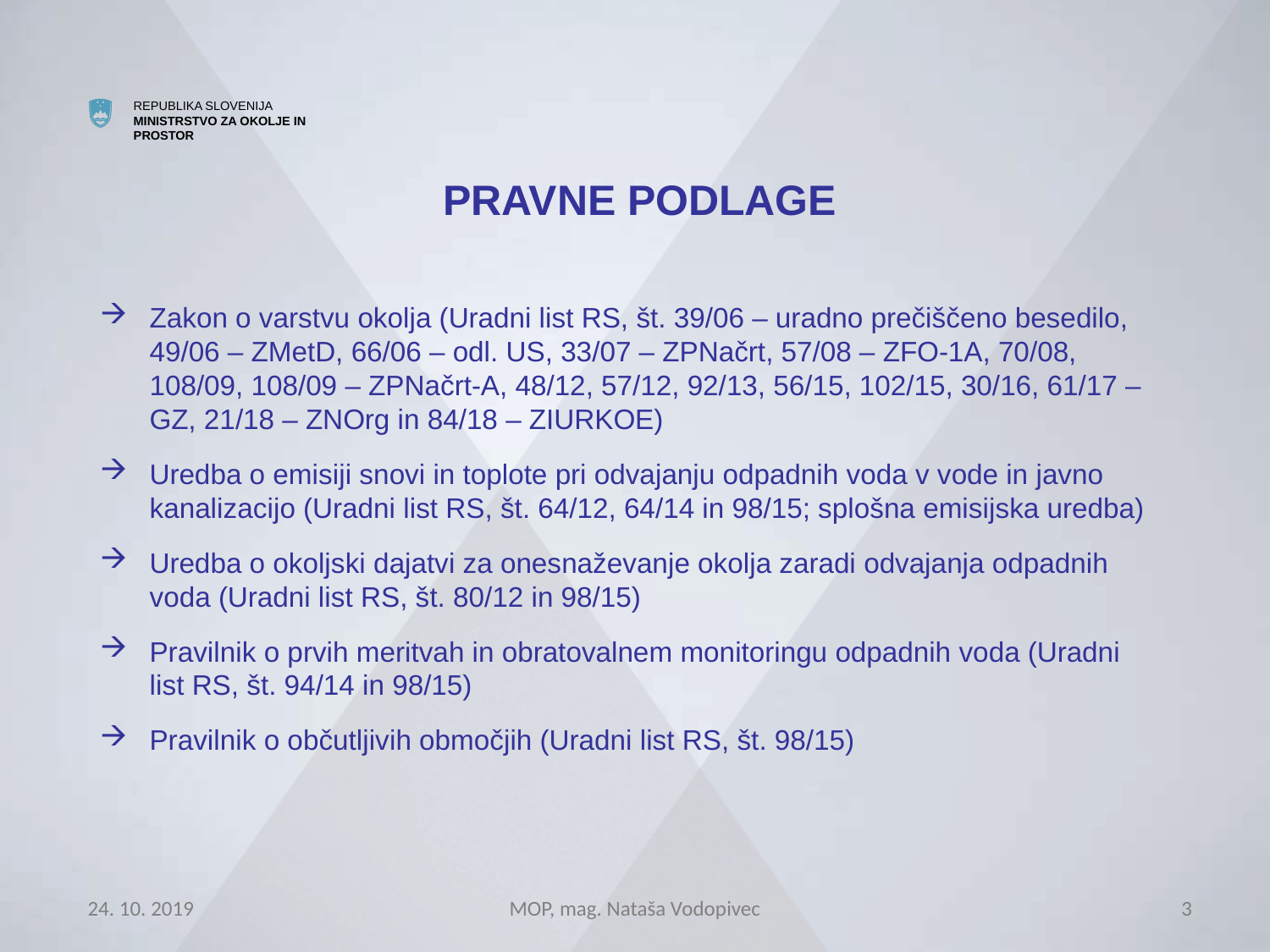

# PRAVNE PODLAGE

Zakon o varstvu okolja (Uradni list RS, št. 39/06 – uradno prečiščeno besedilo, 49/06 – ZMetD, 66/06 – odl. US, 33/07 – ZPNačrt, 57/08 – ZFO-1A, 70/08, 108/09, 108/09 – ZPNačrt-A, 48/12, 57/12, 92/13, 56/15, 102/15, 30/16, 61/17 – GZ, 21/18 – ZNOrg in 84/18 – ZIURKOE)
Uredba o emisiji snovi in toplote pri odvajanju odpadnih voda v vode in javno kanalizacijo (Uradni list RS, št. 64/12, 64/14 in 98/15; splošna emisijska uredba)
Uredba o okoljski dajatvi za onesnaževanje okolja zaradi odvajanja odpadnih voda (Uradni list RS, št. 80/12 in 98/15)
Pravilnik o prvih meritvah in obratovalnem monitoringu odpadnih voda (Uradni list RS, št. 94/14 in 98/15)
Pravilnik o občutljivih območjih (Uradni list RS, št. 98/15)

24. 10. 2019
MOP, mag. Nataša Vodopivec
3